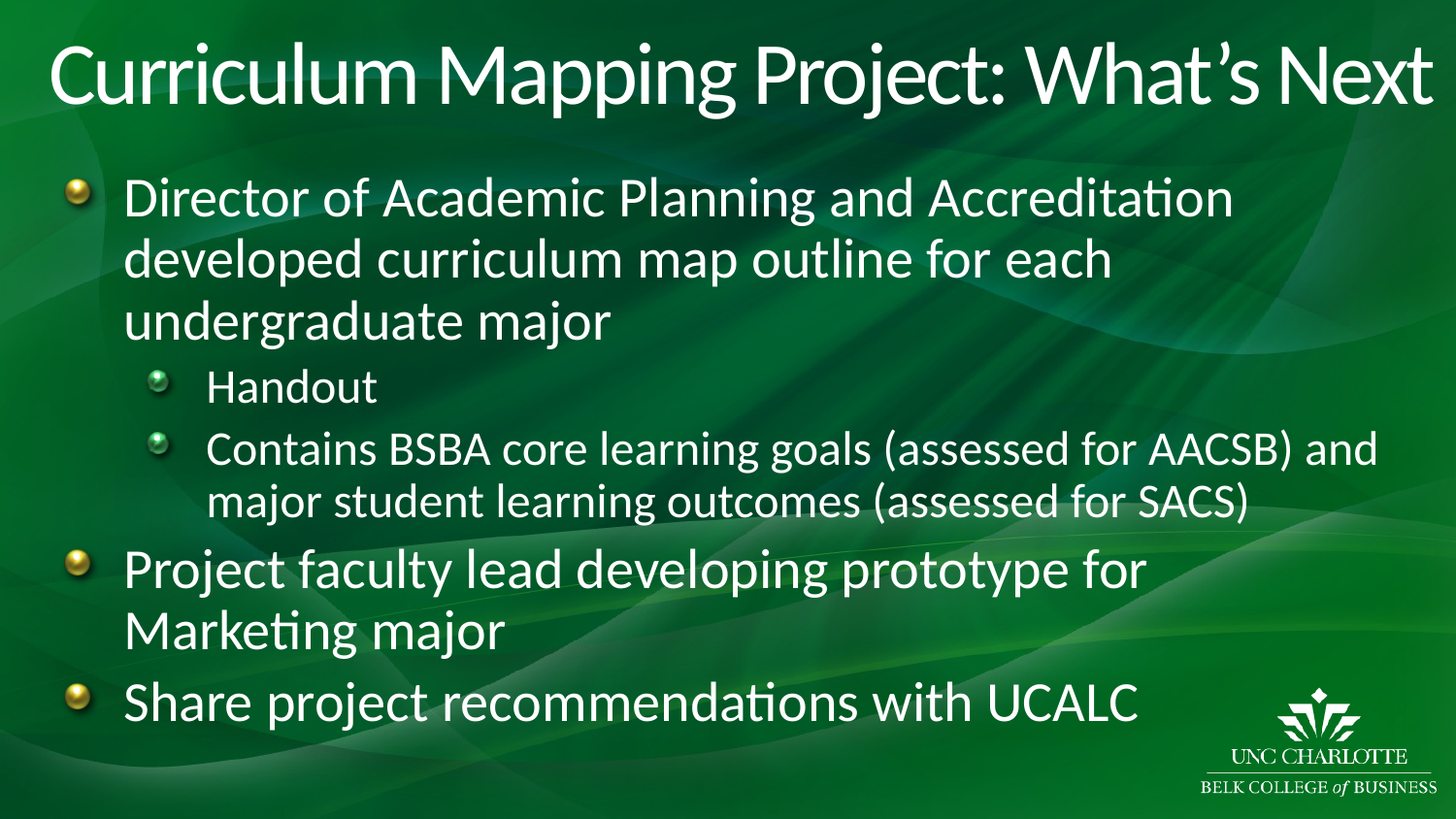

# Curriculum Mapping Project: What’s Next
Director of Academic Planning and Accreditation developed curriculum map outline for each undergraduate major
Handout
Contains BSBA core learning goals (assessed for AACSB) and major student learning outcomes (assessed for SACS)
Project faculty lead developing prototype for Marketing major
Share project recommendations with UCALC